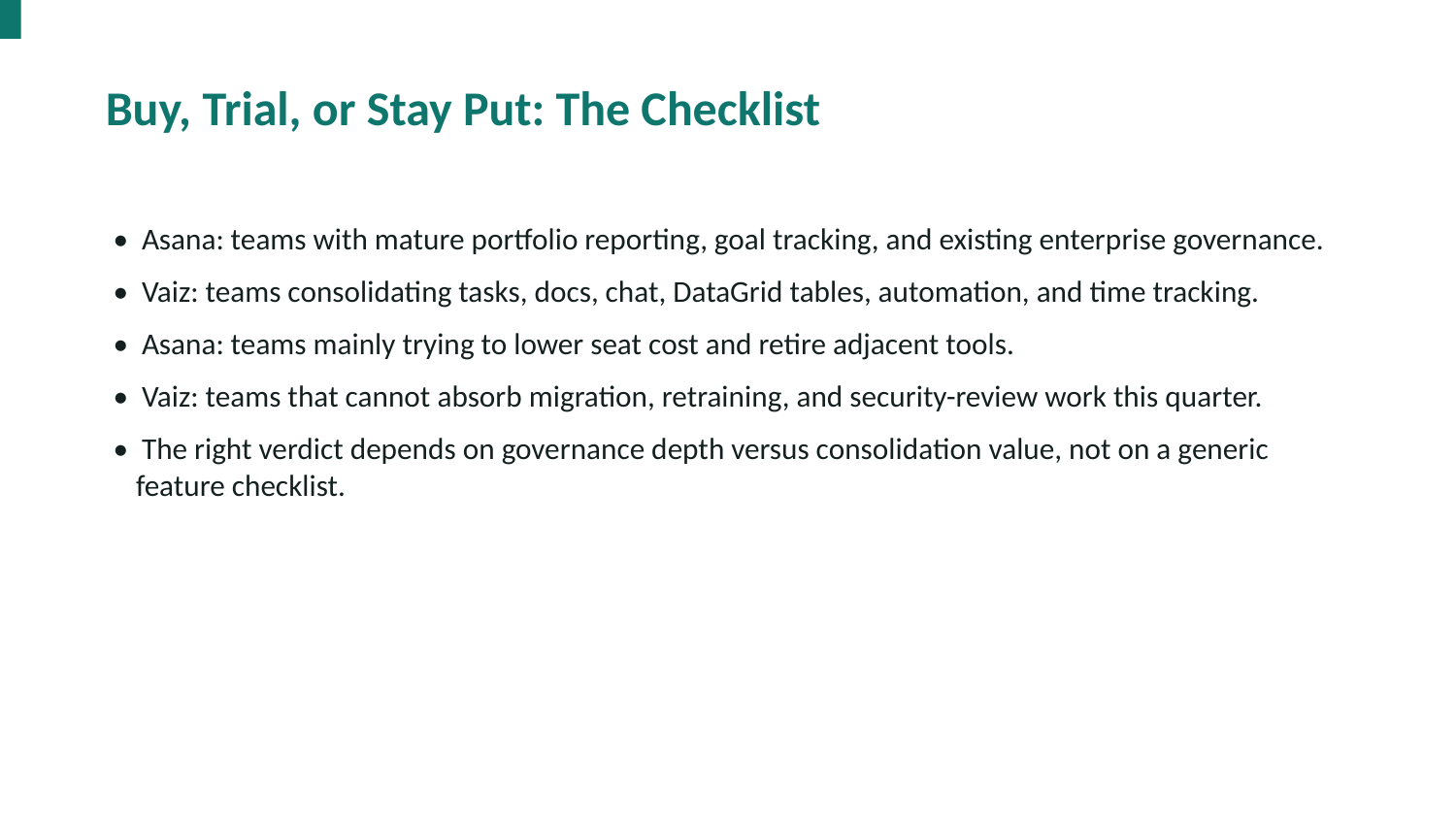

Buy, Trial, or Stay Put: The Checklist
•  Asana: teams with mature portfolio reporting, goal tracking, and existing enterprise governance.
•  Vaiz: teams consolidating tasks, docs, chat, DataGrid tables, automation, and time tracking.
•  Asana: teams mainly trying to lower seat cost and retire adjacent tools.
•  Vaiz: teams that cannot absorb migration, retraining, and security-review work this quarter.
•  The right verdict depends on governance depth versus consolidation value, not on a generic feature checklist.